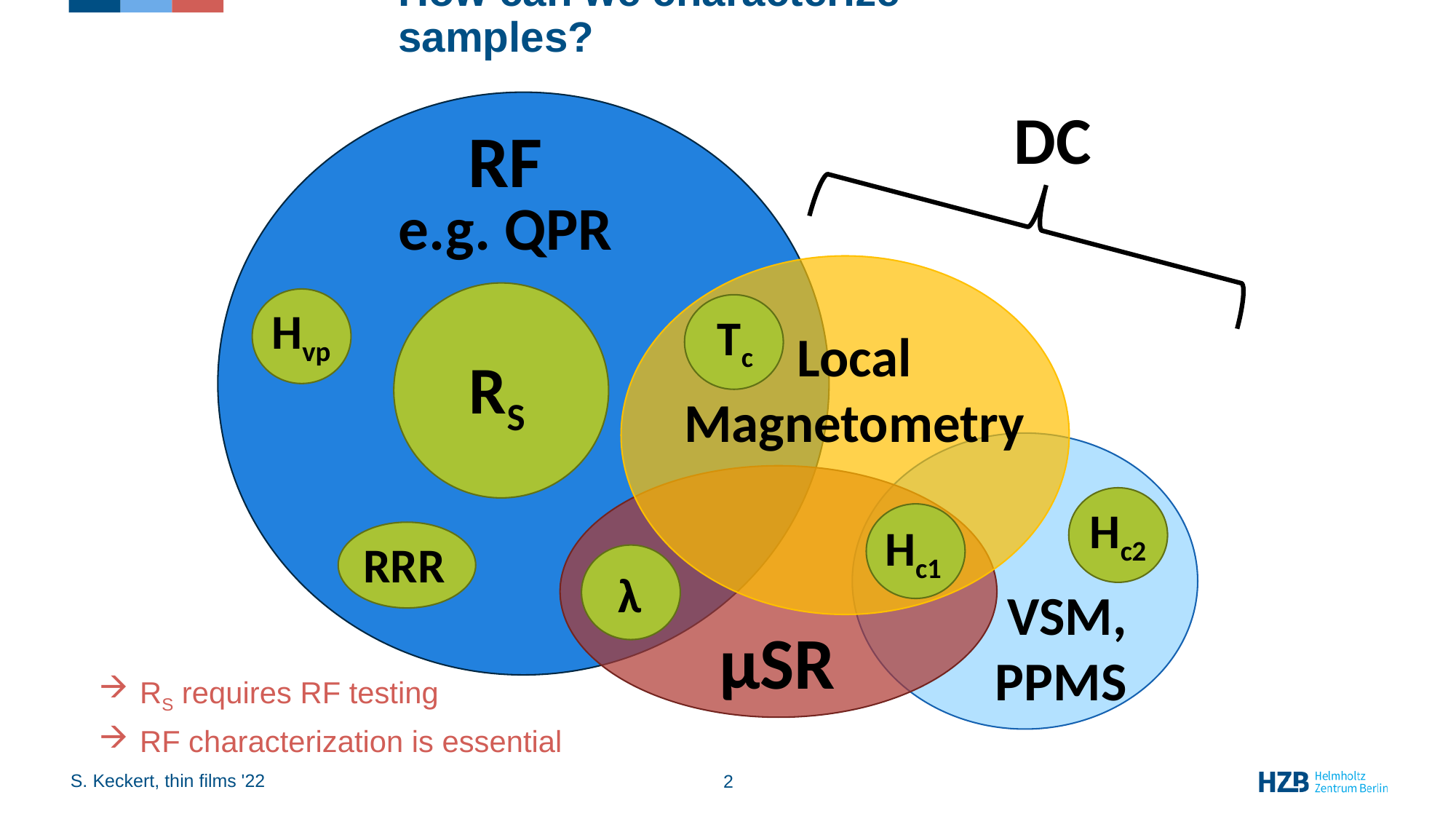

# How can we characterize samples?

DC
RF
e.g. QPR

Hvp
Tc
Local
Magnetometry
RS

Hc2

Hc1

RRR

λ
VSM,
PPMS
µSR
RS requires RF testing
RF characterization is essential
S. Keckert, thin films '22